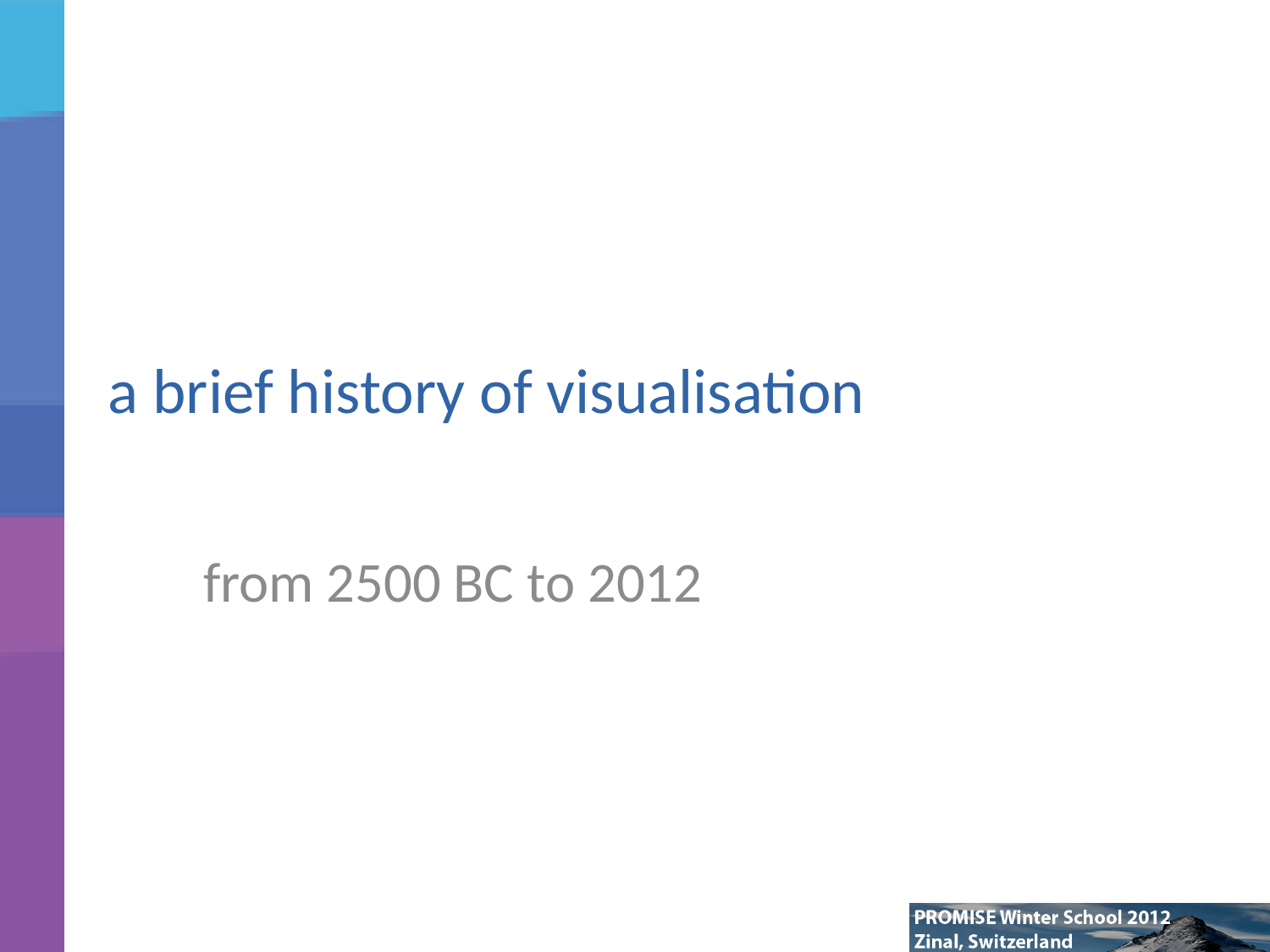

# a brief history of visualisation
from 2500 BC to 2012